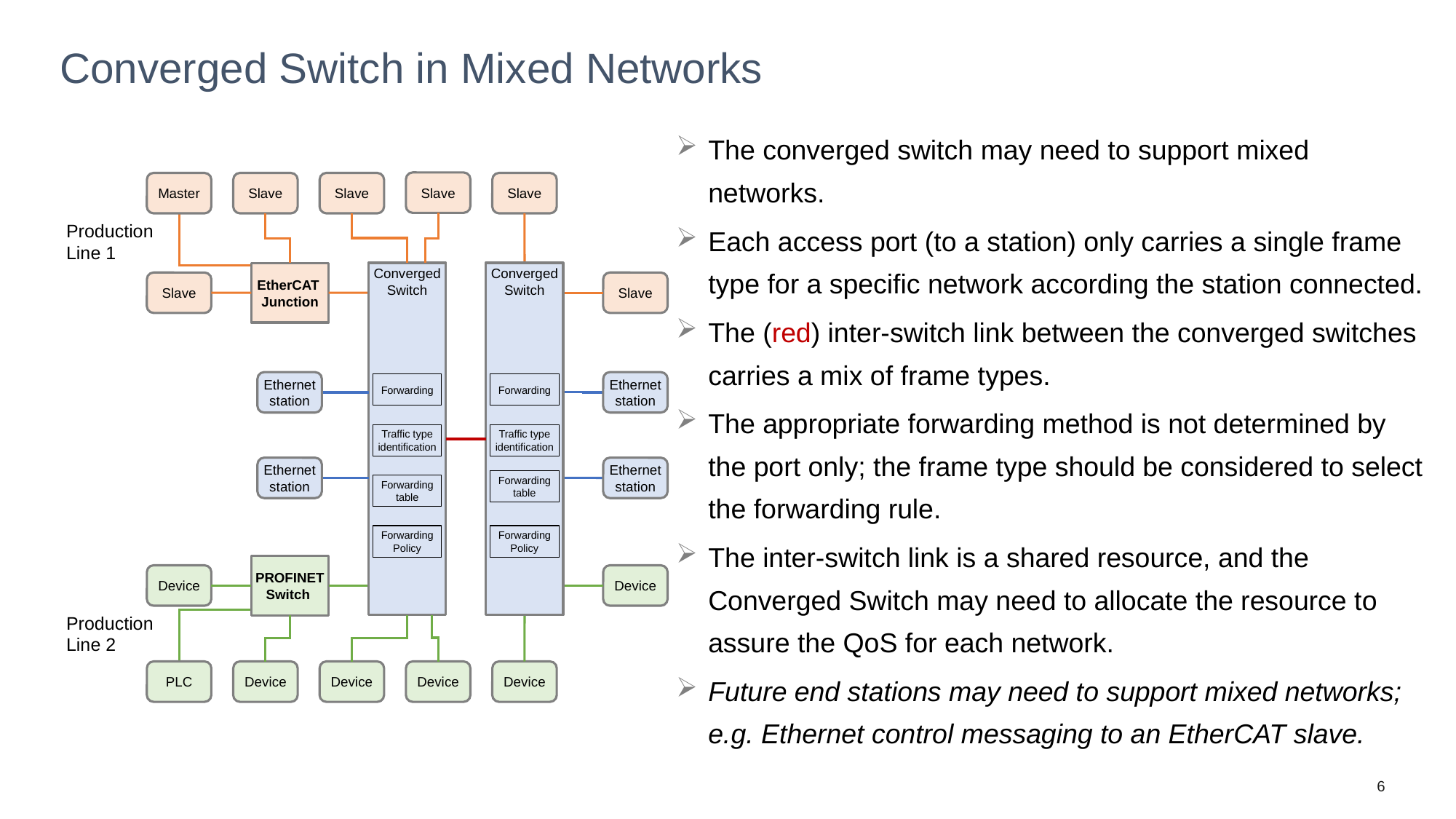

# Converged Switch in Mixed Networks
The converged switch may need to support mixed networks.
Each access port (to a station) only carries a single frame type for a specific network according the station connected.
The (red) inter-switch link between the converged switches carries a mix of frame types.
The appropriate forwarding method is not determined by the port only; the frame type should be considered to select the forwarding rule.
The inter-switch link is a shared resource, and the Converged Switch may need to allocate the resource to assure the QoS for each network.
Future end stations may need to support mixed networks; e.g. Ethernet control messaging to an EtherCAT slave.
Slave
Master
Slave
Slave
Slave
Production Line 1
Converged Switch
Converged Switch
EtherCAT
Junction
Slave
Slave
Ethernet station
Ethernet station
Forwarding
Forwarding
Traffic type identification
Traffic type identification
Ethernet station
Ethernet station
Forwarding table
Forwarding table
Forwarding Policy
Forwarding Policy
PROFINET
Switch
Device
Device
Production Line 2
PLC
Device
Device
Device
Device